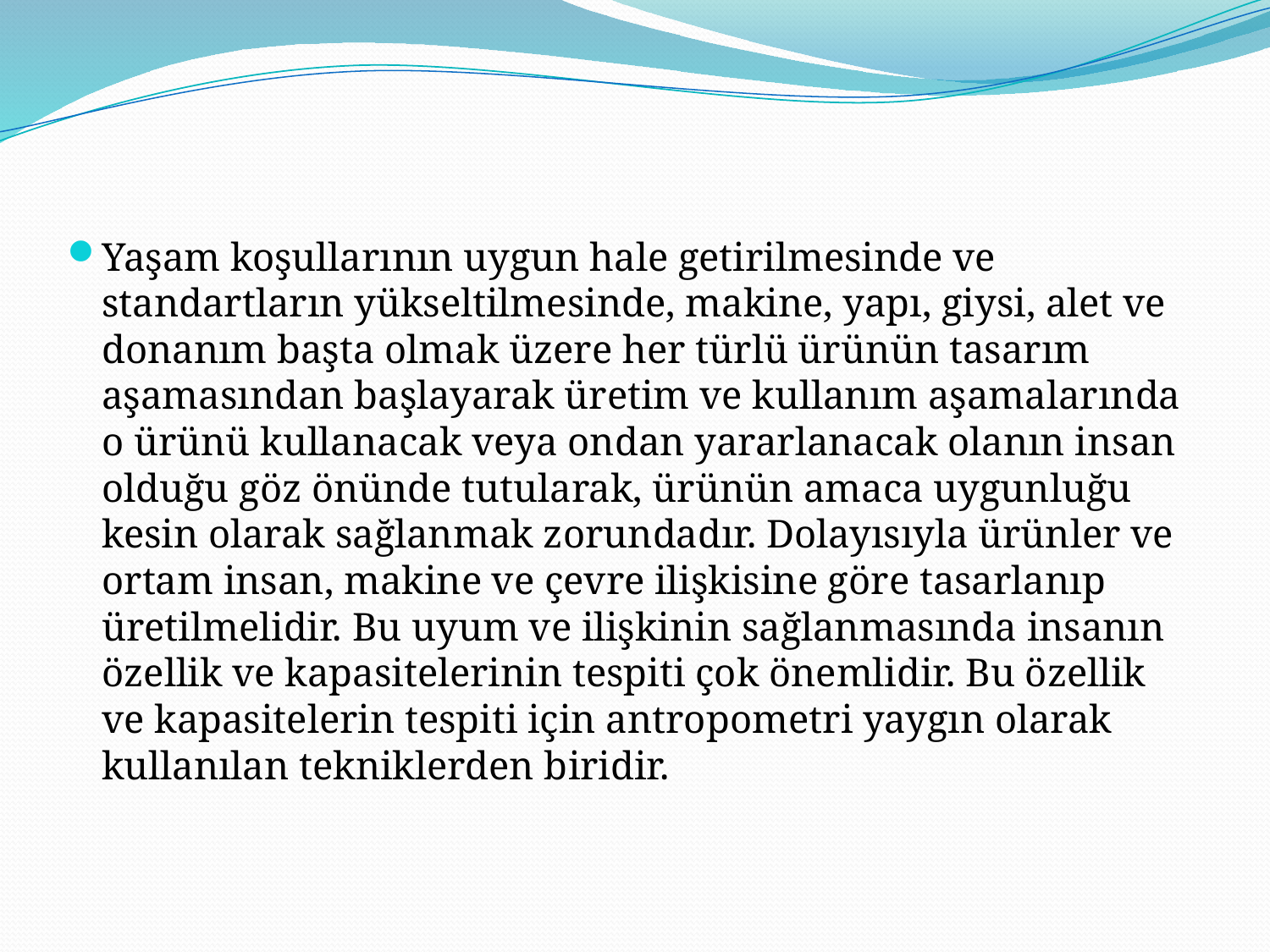

Yaşam koşullarının uygun hale getirilmesinde ve standartların yükseltilmesinde, makine, yapı, giysi, alet ve donanım başta olmak üzere her türlü ürünün tasarım aşamasından başlayarak üretim ve kullanım aşamalarında o ürünü kullanacak veya ondan yararlanacak olanın insan olduğu göz önünde tutularak, ürünün amaca uygunluğu kesin olarak sağlanmak zorundadır. Dolayısıyla ürünler ve ortam insan, makine ve çevre ilişkisine göre tasarlanıp üretilmelidir. Bu uyum ve ilişkinin sağlanmasında insanın özellik ve kapasitelerinin tespiti çok önemlidir. Bu özellik ve kapasitelerin tespiti için antropometri yaygın olarak kullanılan tekniklerden biridir.